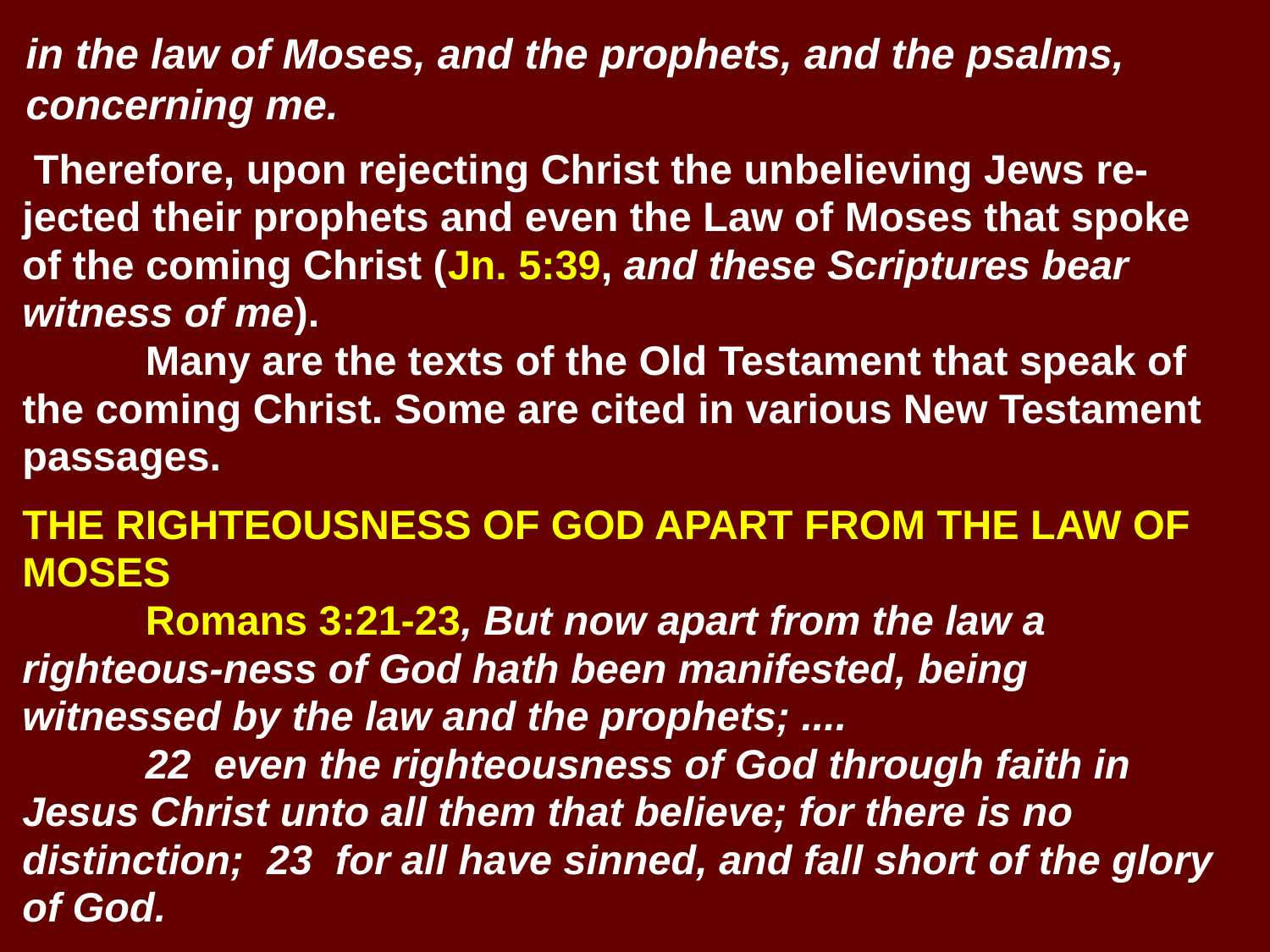

# in the law of Moses, and the prophets, and the psalms, concerning me.
 Therefore, upon rejecting Christ the unbelieving Jews re-jected their prophets and even the Law of Moses that spoke of the coming Christ (Jn. 5:39, and these Scriptures bear witness of me).
	Many are the texts of the Old Testament that speak of the coming Christ. Some are cited in various New Testament passages.
THE RIGHTEOUSNESS OF GOD APART FROM THE LAW OF MOSES
	Romans 3:21-23, But now apart from the law a righteous-ness of God hath been manifested, being witnessed by the law and the prophets; ....
	22  even the righteousness of God through faith in Jesus Christ unto all them that believe; for there is no distinction;  23  for all have sinned, and fall short of the glory of God.